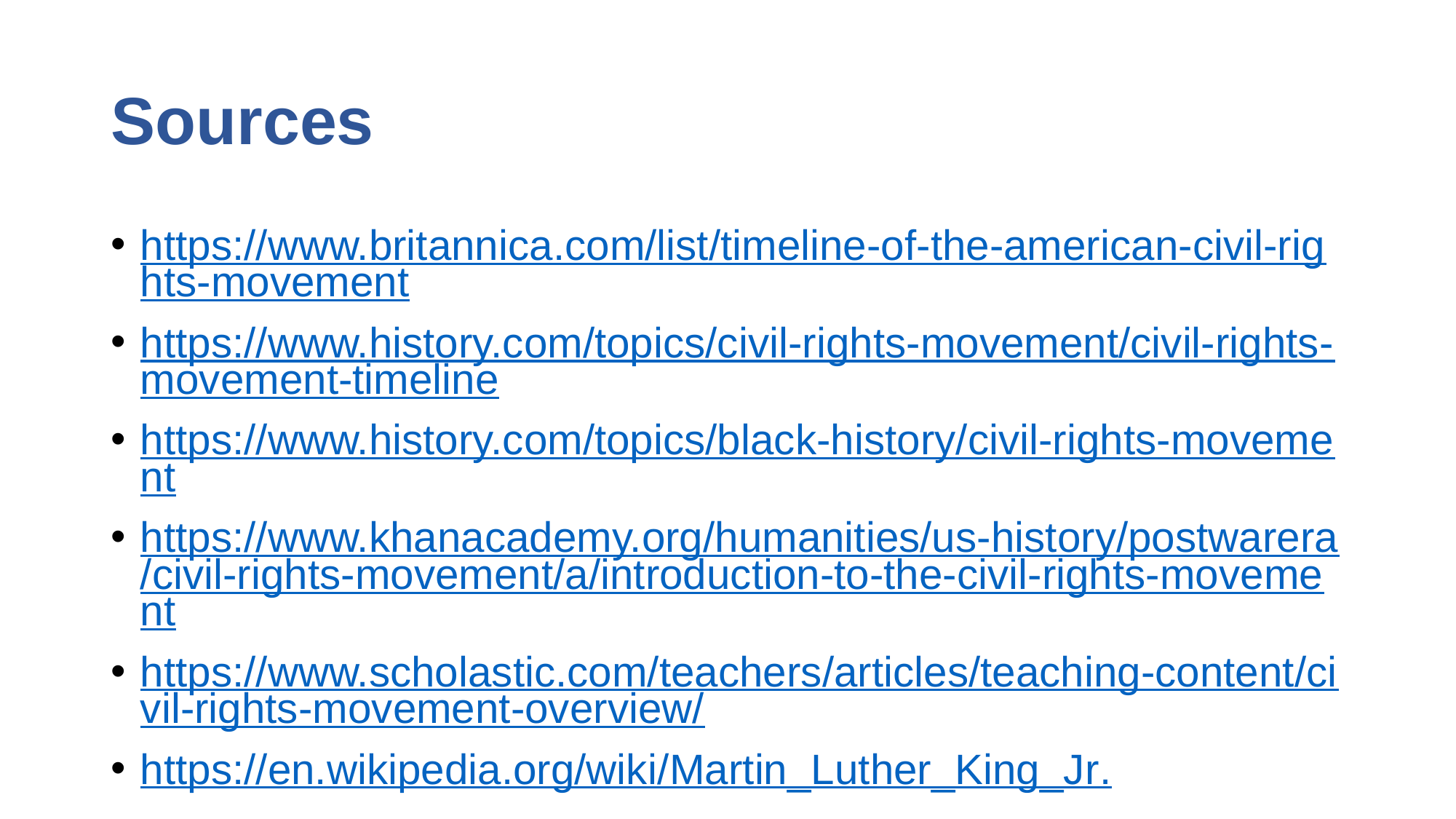

# Sources
https://www.britannica.com/list/timeline-of-the-american-civil-rights-movement
https://www.history.com/topics/civil-rights-movement/civil-rights-movement-timeline
https://www.history.com/topics/black-history/civil-rights-movement
https://www.khanacademy.org/humanities/us-history/postwarera/civil-rights-movement/a/introduction-to-the-civil-rights-movement
https://www.scholastic.com/teachers/articles/teaching-content/civil-rights-movement-overview/
https://en.wikipedia.org/wiki/Martin_Luther_King_Jr.